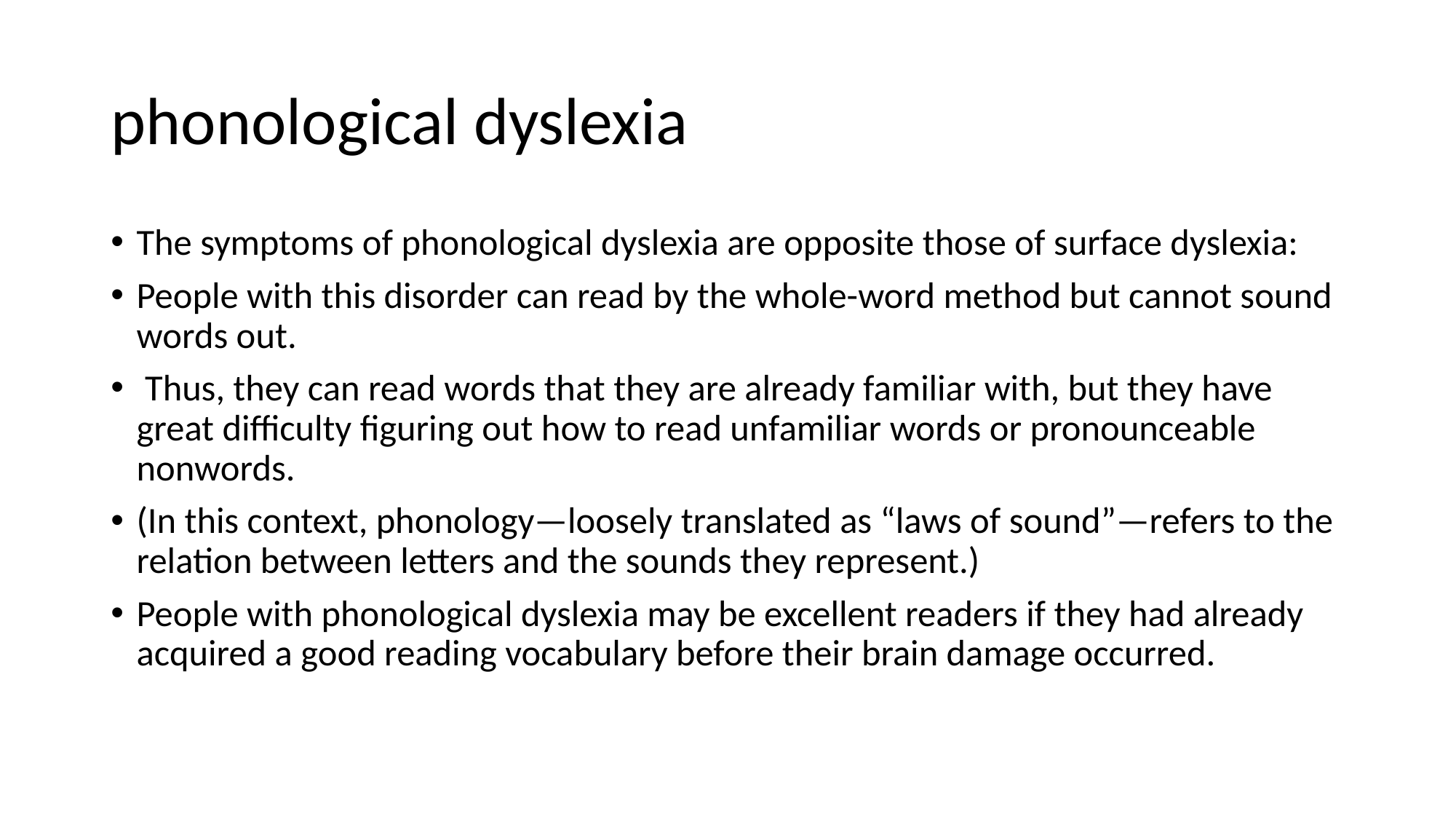

# phonological dyslexia
The symptoms of phonological dyslexia are opposite those of surface dyslexia:
People with this disorder can read by the whole-word method but cannot sound words out.
 Thus, they can read words that they are already familiar with, but they have great difficulty figuring out how to read unfamiliar words or pronounceable nonwords.
(In this context, phonology—loosely translated as “laws of sound”—refers to the relation between letters and the sounds they represent.)
People with phonological dyslexia may be excellent readers if they had already acquired a good reading vocabulary before their brain damage occurred.